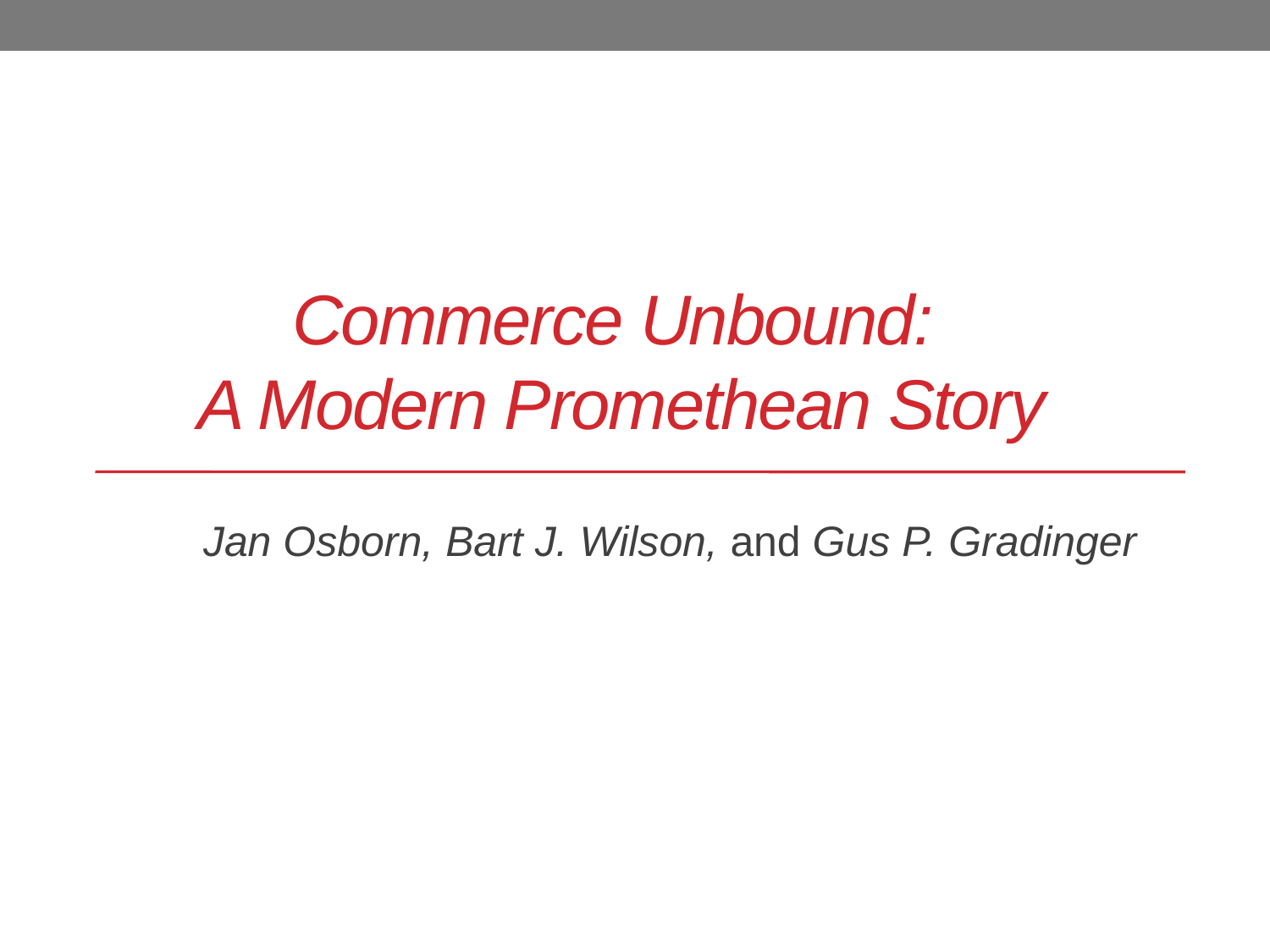

# Commerce Unbound: A Modern Promethean Story
Jan Osborn, Bart J. Wilson, and Gus P. Gradinger